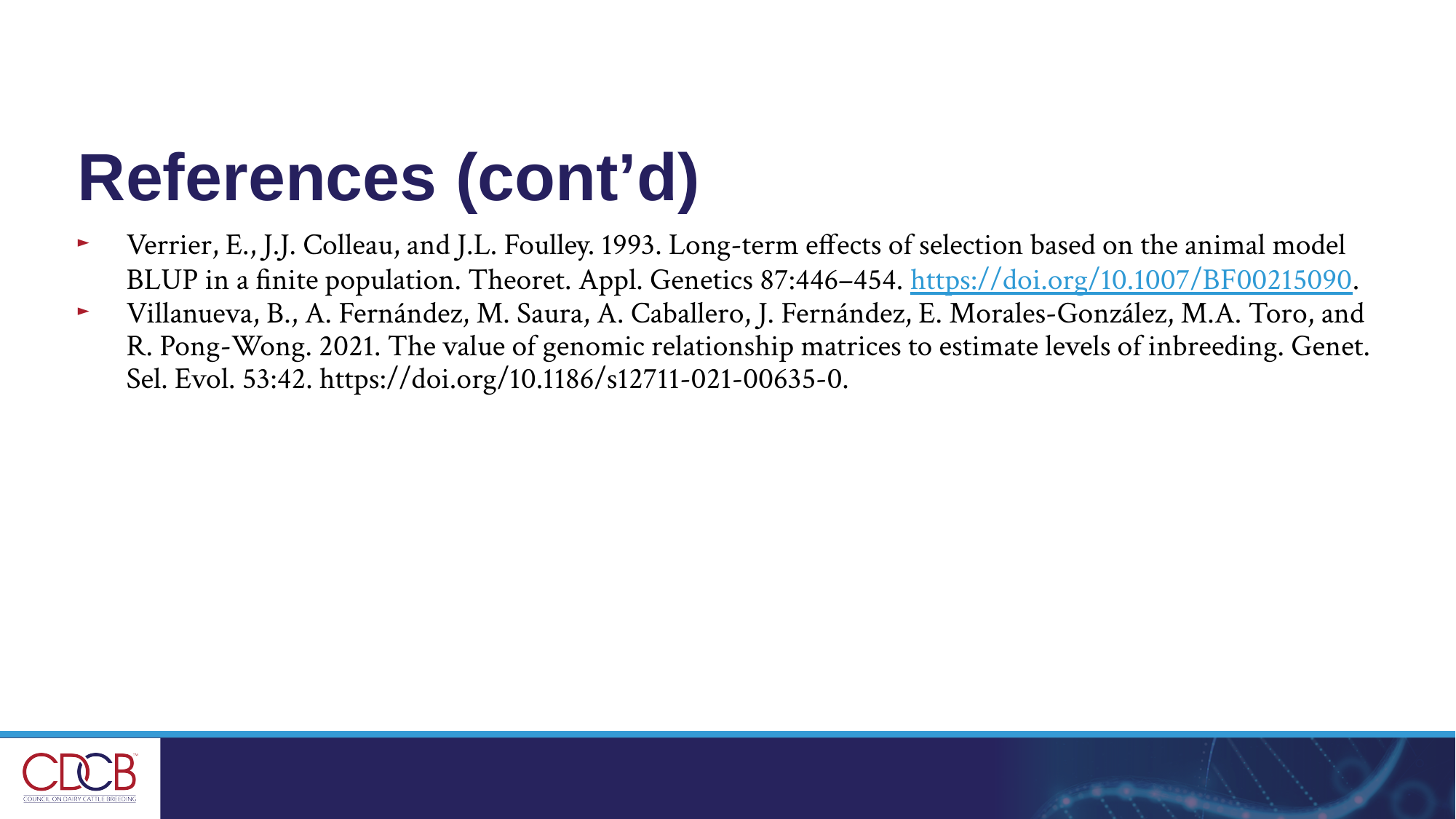

# References (cont’d)
Verrier, E., J.J. Colleau, and J.L. Foulley. 1993. Long-term effects of selection based on the animal model BLUP in a finite population. Theoret. Appl. Genetics 87:446–454. https://doi.org/10.1007/BF00215090.
Villanueva, B., A. Fernández, M. Saura, A. Caballero, J. Fernández, E. Morales-González, M.A. Toro, and R. Pong-Wong. 2021. The value of genomic relationship matrices to estimate levels of inbreeding. Genet. Sel. Evol. 53:42. https://doi.org/10.1186/s12711-021-00635-0.